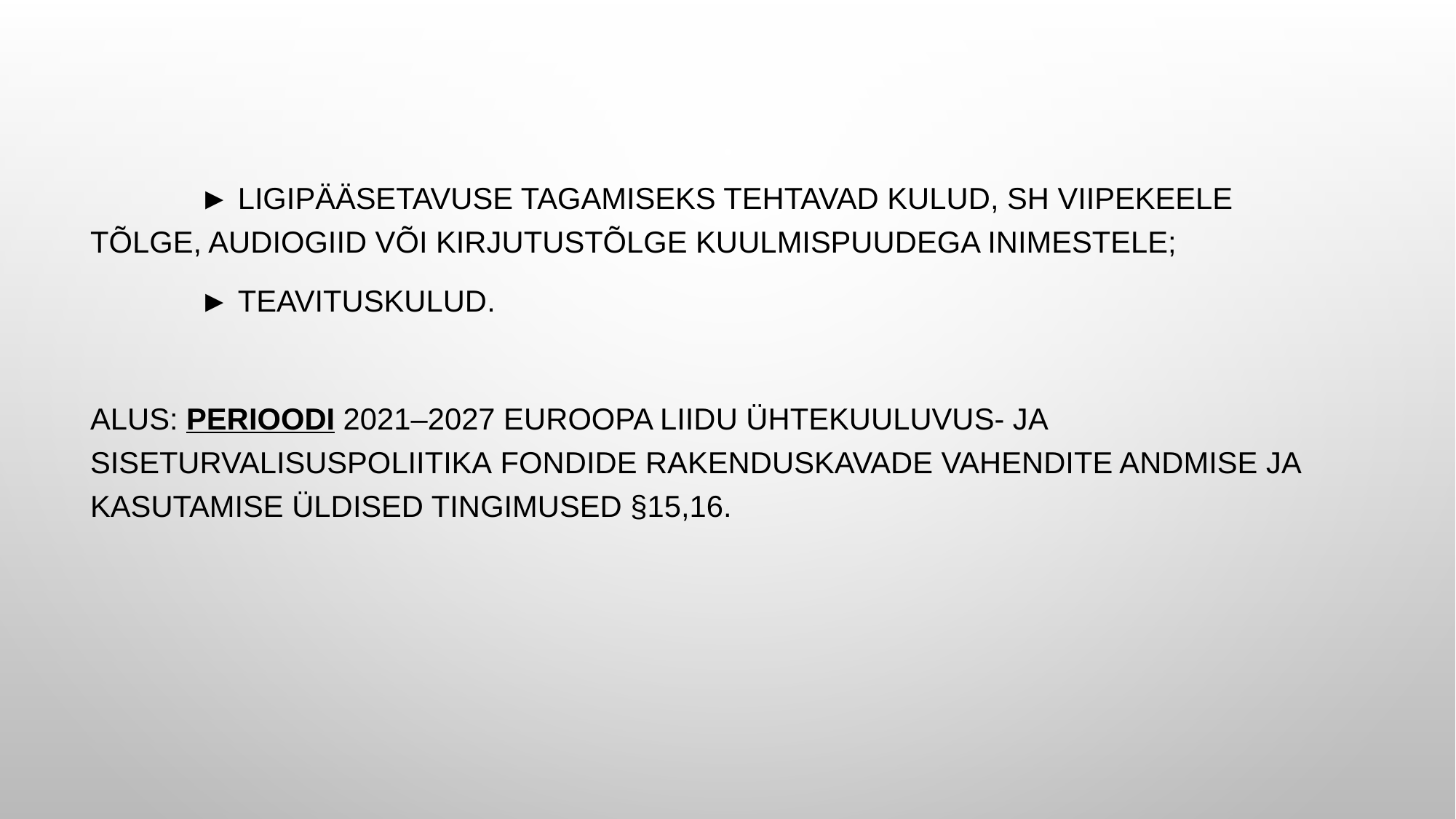

► ligipääsetavuse tagamiseks tehtavad kulud, sh viipekeele tõlge, audiogiid või kirjutustõlge kuulmispuudega inimestele;
	► teavituskulud.

ALUS: PERIOODI 2021–2027 Euroopa Liidu ühtekuuluvus- ja siseturvalisuspoliitika fondide rakenduskavade vahendite andmise ja kasutamise üldised tingimused §15,16.